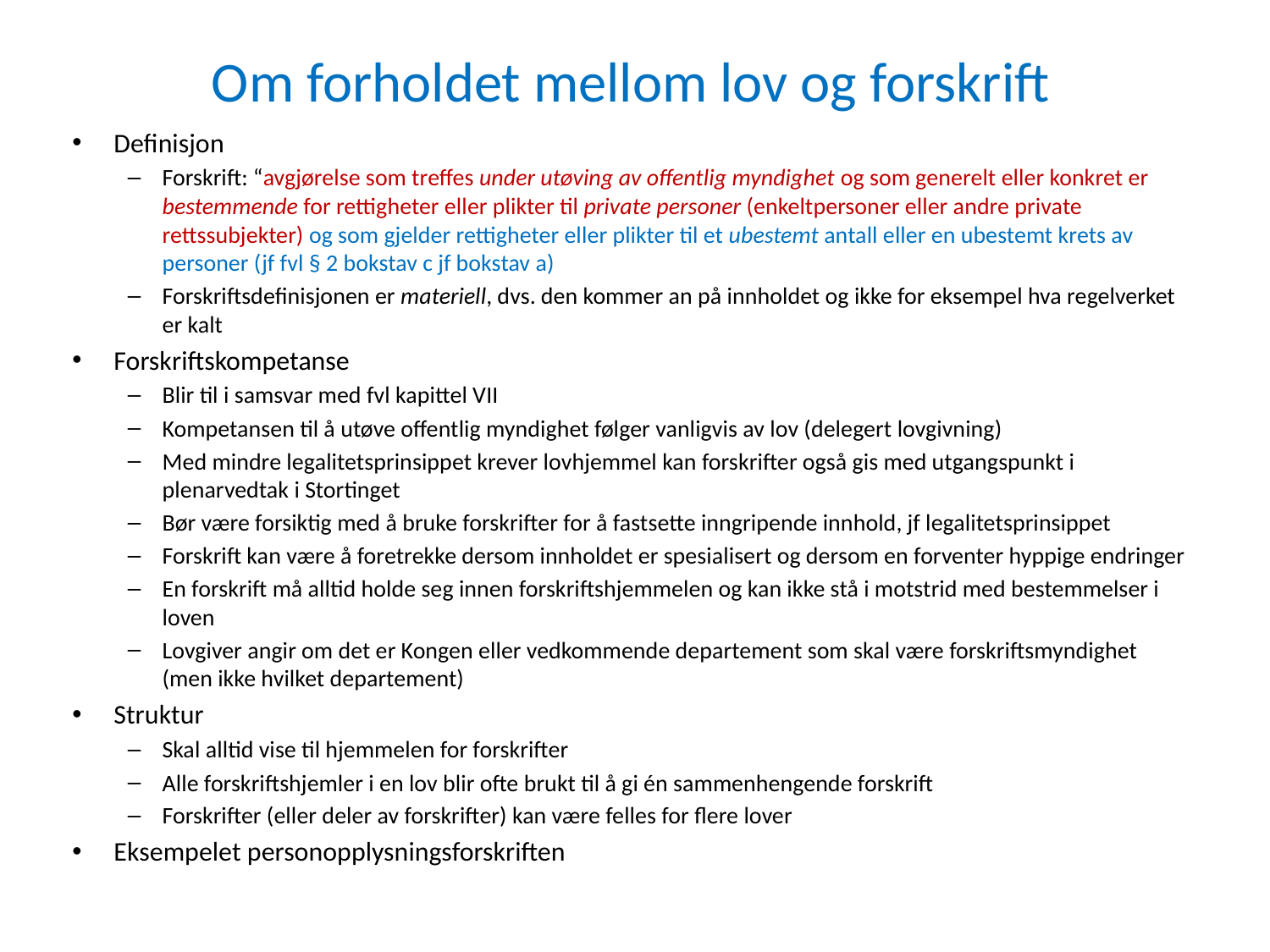

# Om forholdet mellom lov og forskrift
Definisjon
Forskrift: “avgjørelse som treffes under utøving av offentlig myndighet og som generelt eller konkret er bestemmende for rettigheter eller plikter til private personer (enkeltpersoner eller andre private rettssubjekter) og som gjelder rettigheter eller plikter til et ubestemt antall eller en ubestemt krets av personer (jf fvl § 2 bokstav c jf bokstav a)
Forskriftsdefinisjonen er materiell, dvs. den kommer an på innholdet og ikke for eksempel hva regelverket er kalt
Forskriftskompetanse
Blir til i samsvar med fvl kapittel VII
Kompetansen til å utøve offentlig myndighet følger vanligvis av lov (delegert lovgivning)
Med mindre legalitetsprinsippet krever lovhjemmel kan forskrifter også gis med utgangspunkt i plenarvedtak i Stortinget
Bør være forsiktig med å bruke forskrifter for å fastsette inngripende innhold, jf legalitetsprinsippet
Forskrift kan være å foretrekke dersom innholdet er spesialisert og dersom en forventer hyppige endringer
En forskrift må alltid holde seg innen forskriftshjemmelen og kan ikke stå i motstrid med bestemmelser i loven
Lovgiver angir om det er Kongen eller vedkommende departement som skal være forskriftsmyndighet (men ikke hvilket departement)
Struktur
Skal alltid vise til hjemmelen for forskrifter
Alle forskriftshjemler i en lov blir ofte brukt til å gi én sammenhengende forskrift
Forskrifter (eller deler av forskrifter) kan være felles for flere lover
Eksempelet personopplysningsforskriften